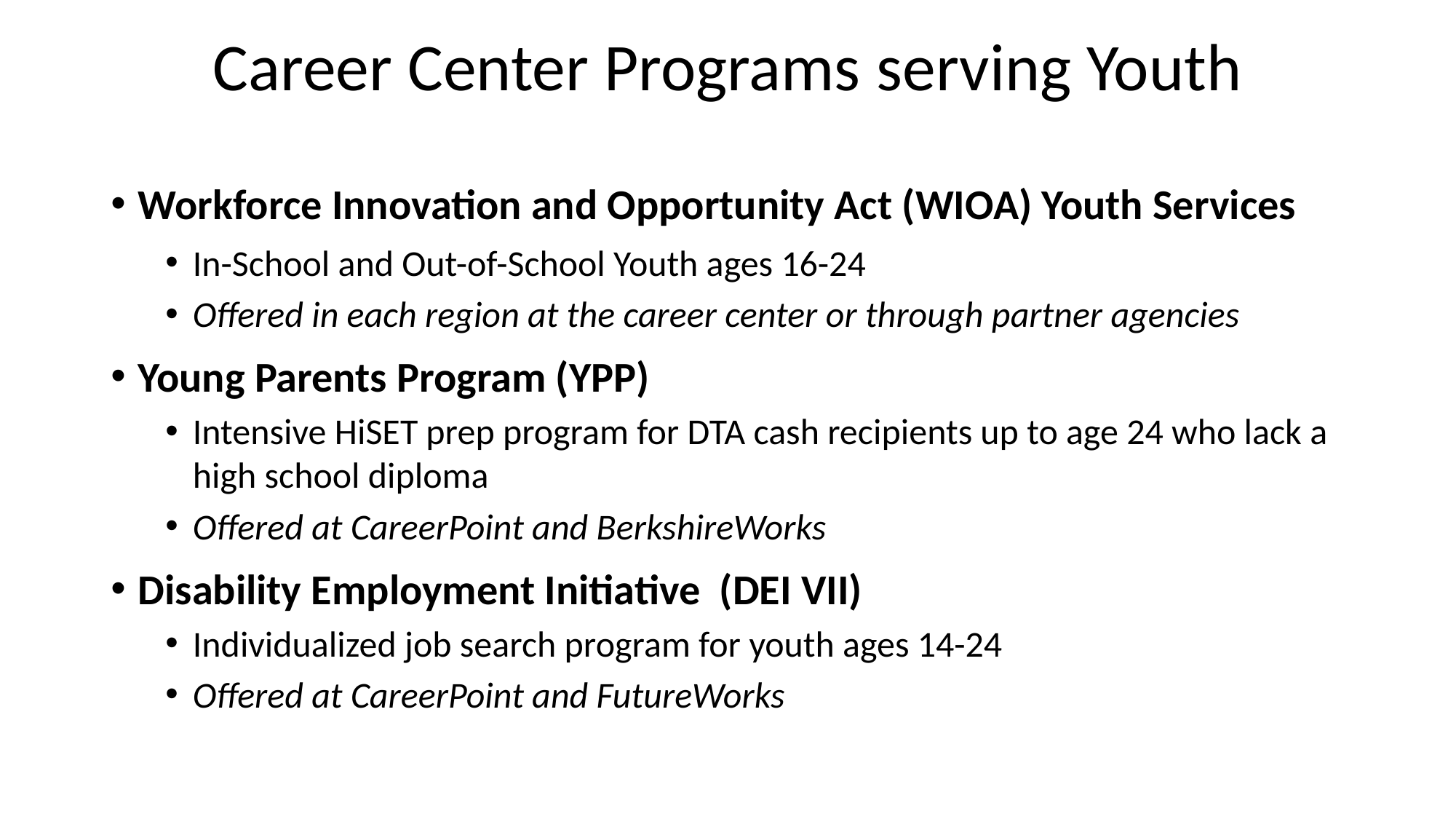

# Career Center Programs serving Youth
Workforce Innovation and Opportunity Act (WIOA) Youth Services
In-School and Out-of-School Youth ages 16-24
Offered in each region at the career center or through partner agencies
Young Parents Program (YPP)
Intensive HiSET prep program for DTA cash recipients up to age 24 who lack a high school diploma
Offered at CareerPoint and BerkshireWorks
Disability Employment Initiative  (DEI VII)
Individualized job search program for youth ages 14-24
Offered at CareerPoint and FutureWorks